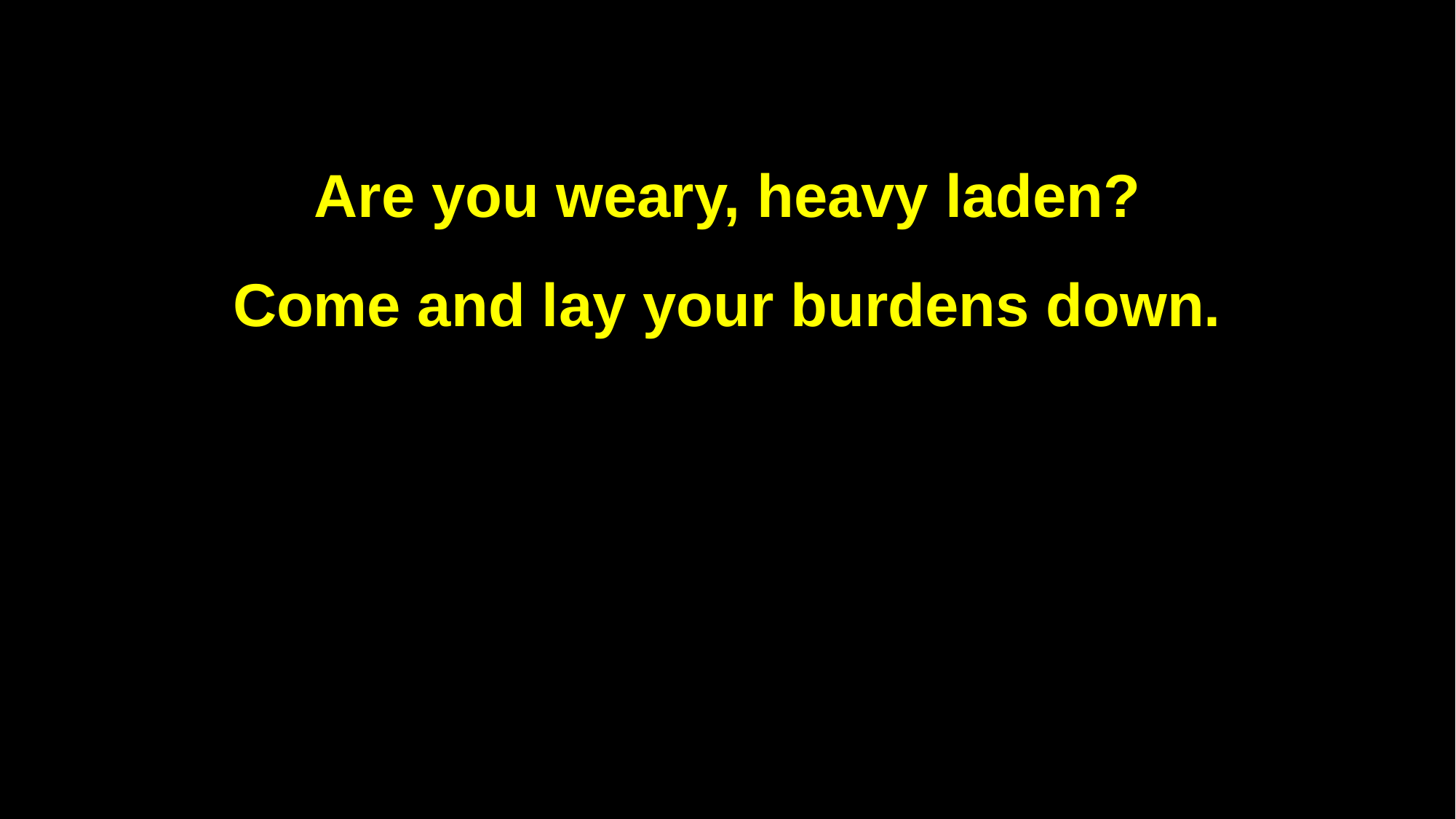

Are you weary, heavy laden?
Come and lay your burdens down.